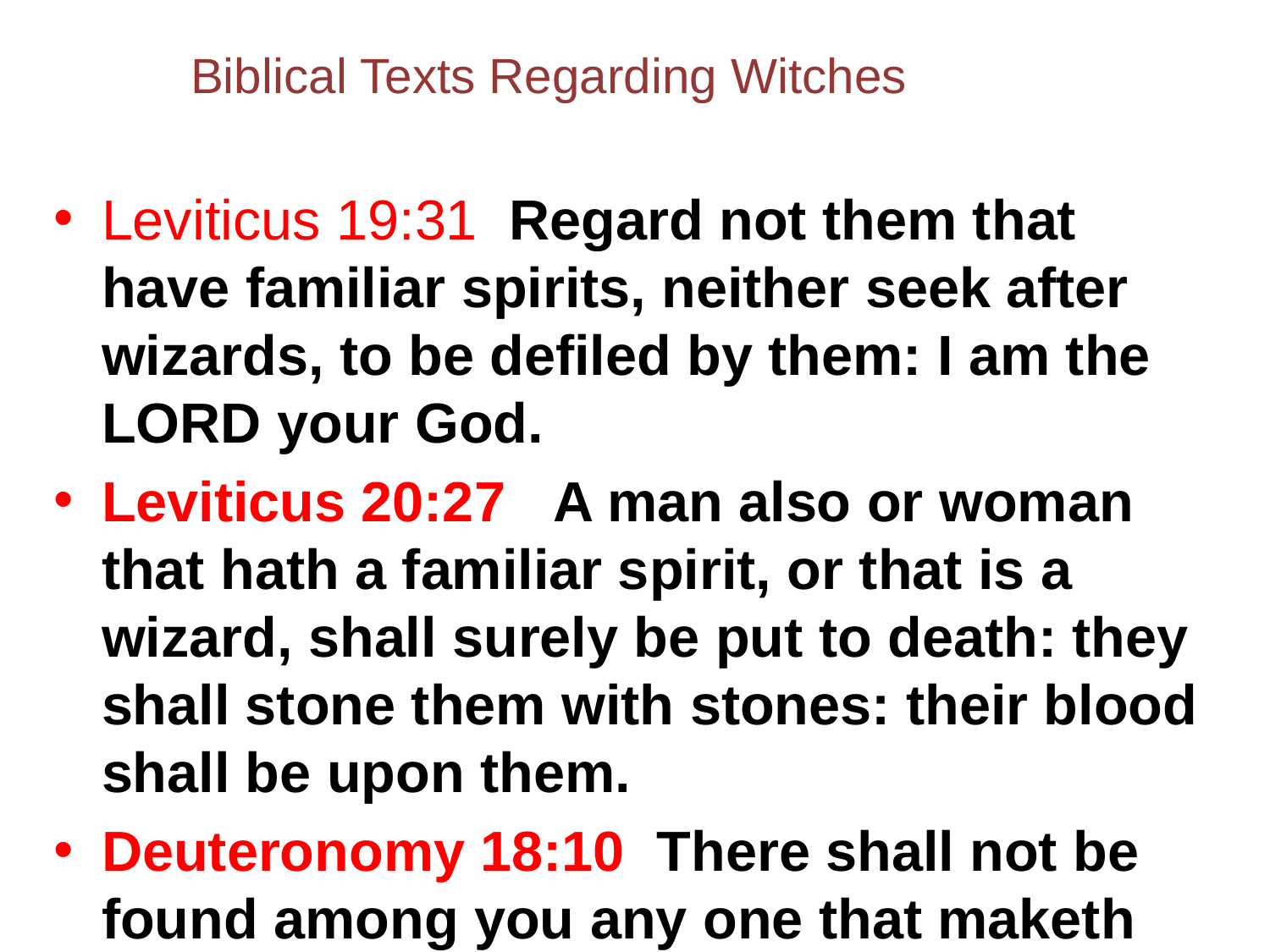

Biblical Texts Regarding Witches
Leviticus 19:31  Regard not them that have familiar spirits, neither seek after wizards, to be defiled by them: I am the LORD your God.
Leviticus 20:27   A man also or woman that hath a familiar spirit, or that is a wizard, shall surely be put to death: they shall stone them with stones: their blood shall be upon them.
Deuteronomy 18:10  There shall not be found among you any one that maketh his son or his daughter to pass through the fire, or that useth divination, or an observer of times, or an enchanter, or a witch...